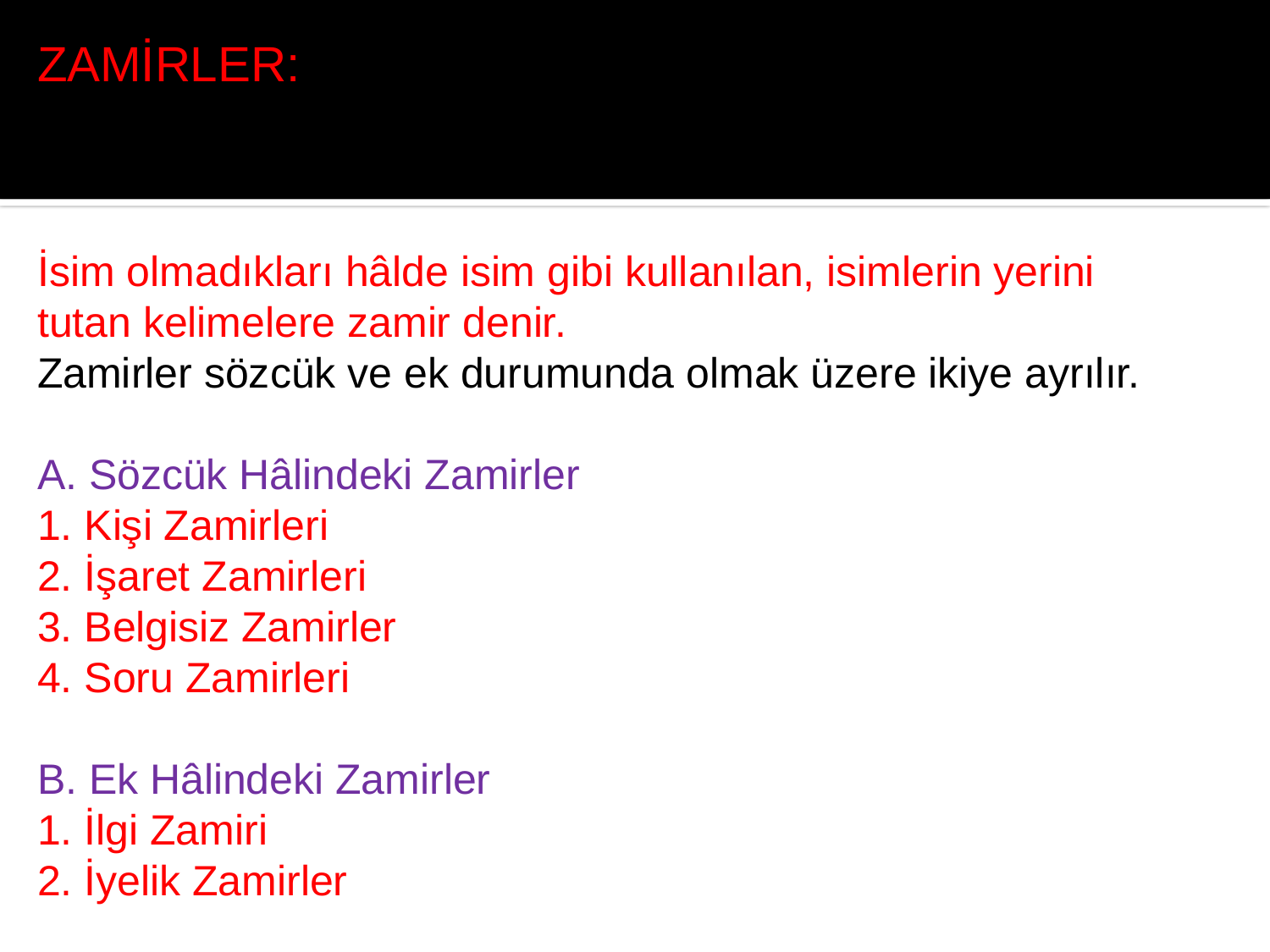

ZAMİRLER:

İsim olmadıkları hâlde isim gibi kullanılan, isimlerin yerini tutan kelimelere zamir denir.
Zamirler sözcük ve ek durumunda olmak üzere ikiye ayrılır.

A. Sözcük Hâlindeki Zamirler
1. Kişi Zamirleri
2. İşaret Zamirleri
3. Belgisiz Zamirler
4. Soru Zamirleri

B. Ek Hâlindeki Zamirler
1. İlgi Zamiri
2. İyelik Zamirler